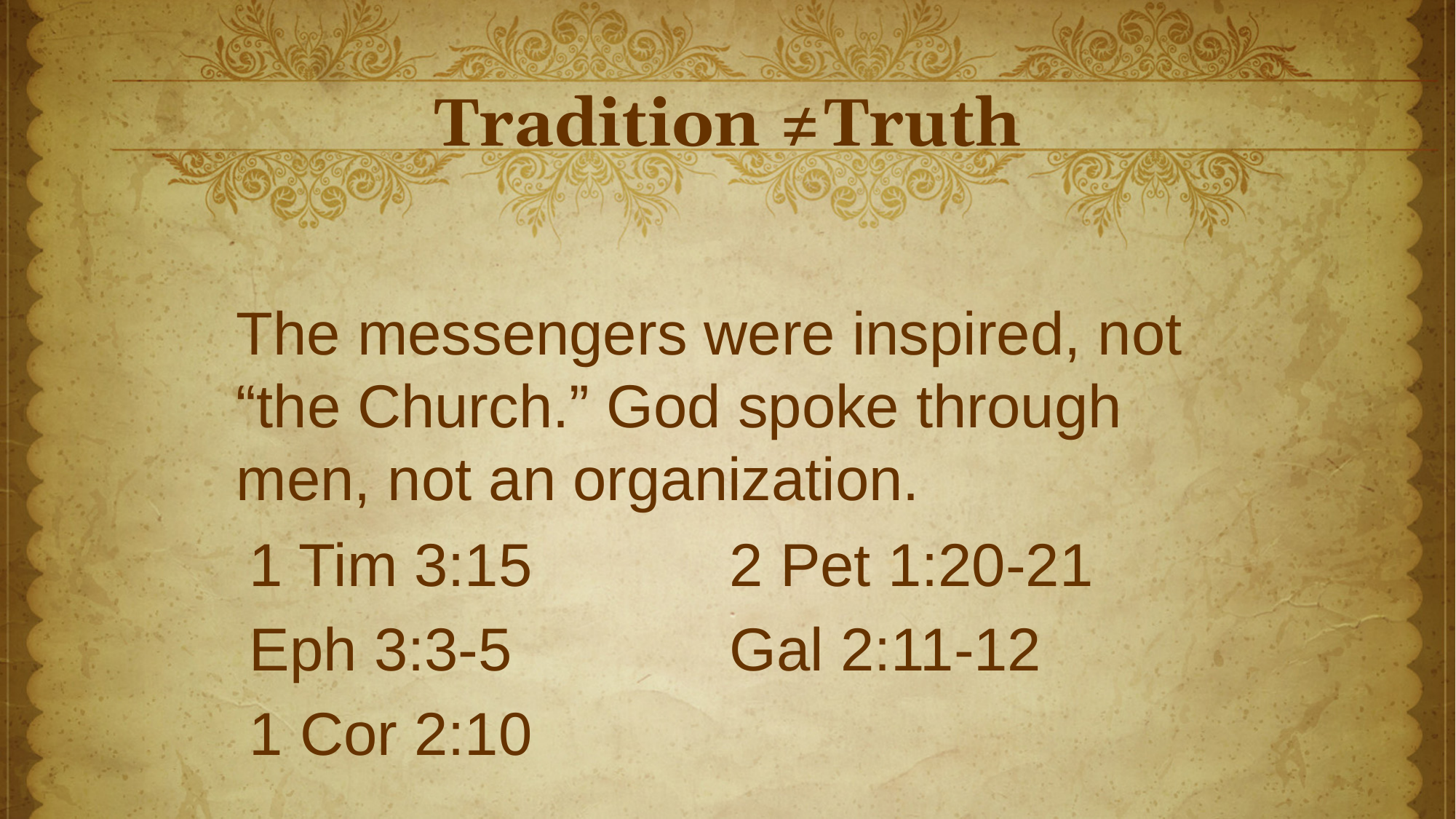

# Tradition ≠Truth
The messengers were inspired, not “the Church.” God spoke through men, not an organization.
1 Tim 3:15
2 Pet 1:20-21
Eph 3:3-5
Gal 2:11-12
1 Cor 2:10